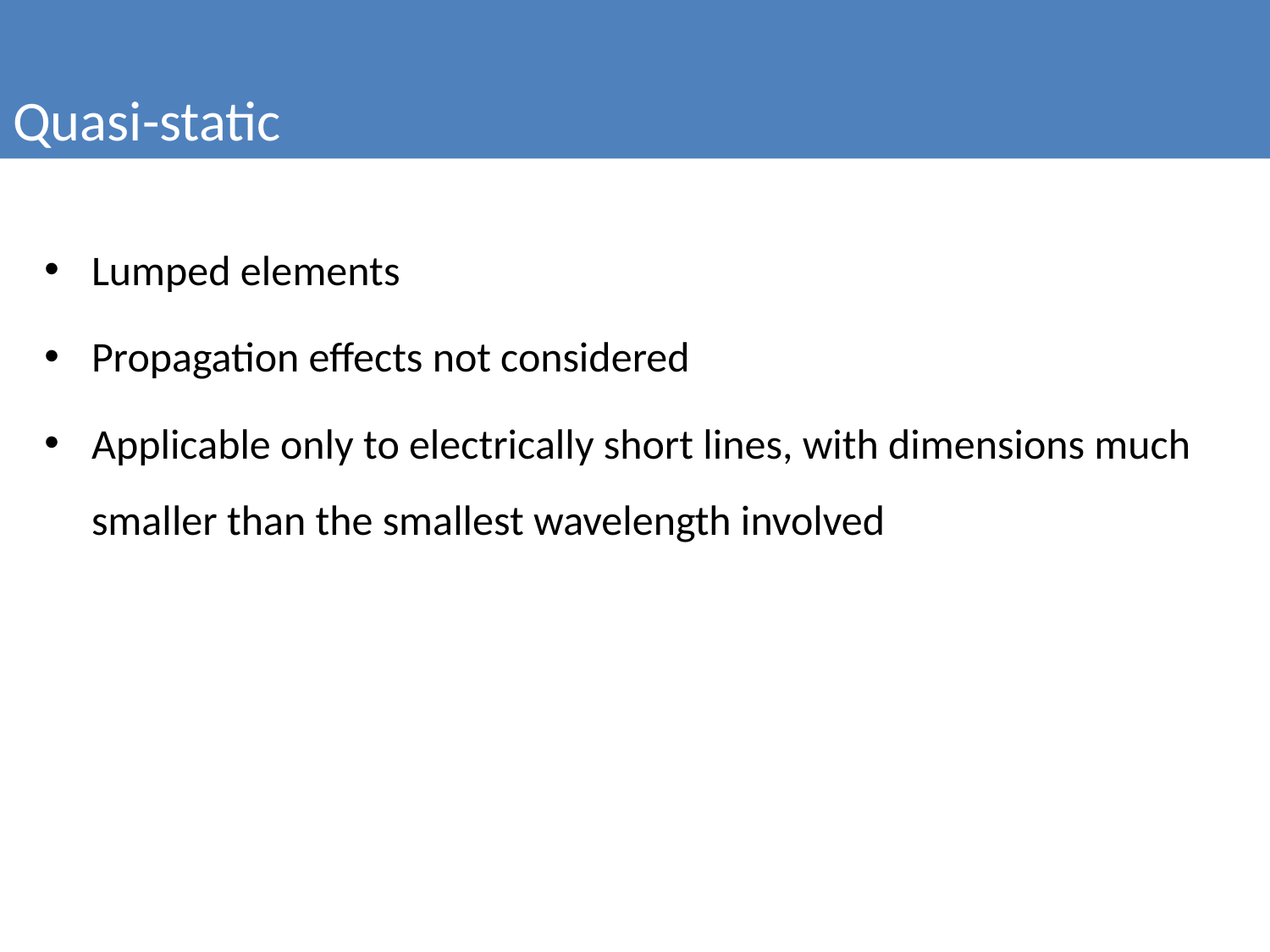

Quasi-static
Lumped elements
Propagation effects not considered
Applicable only to electrically short lines, with dimensions much smaller than the smallest wavelength involved